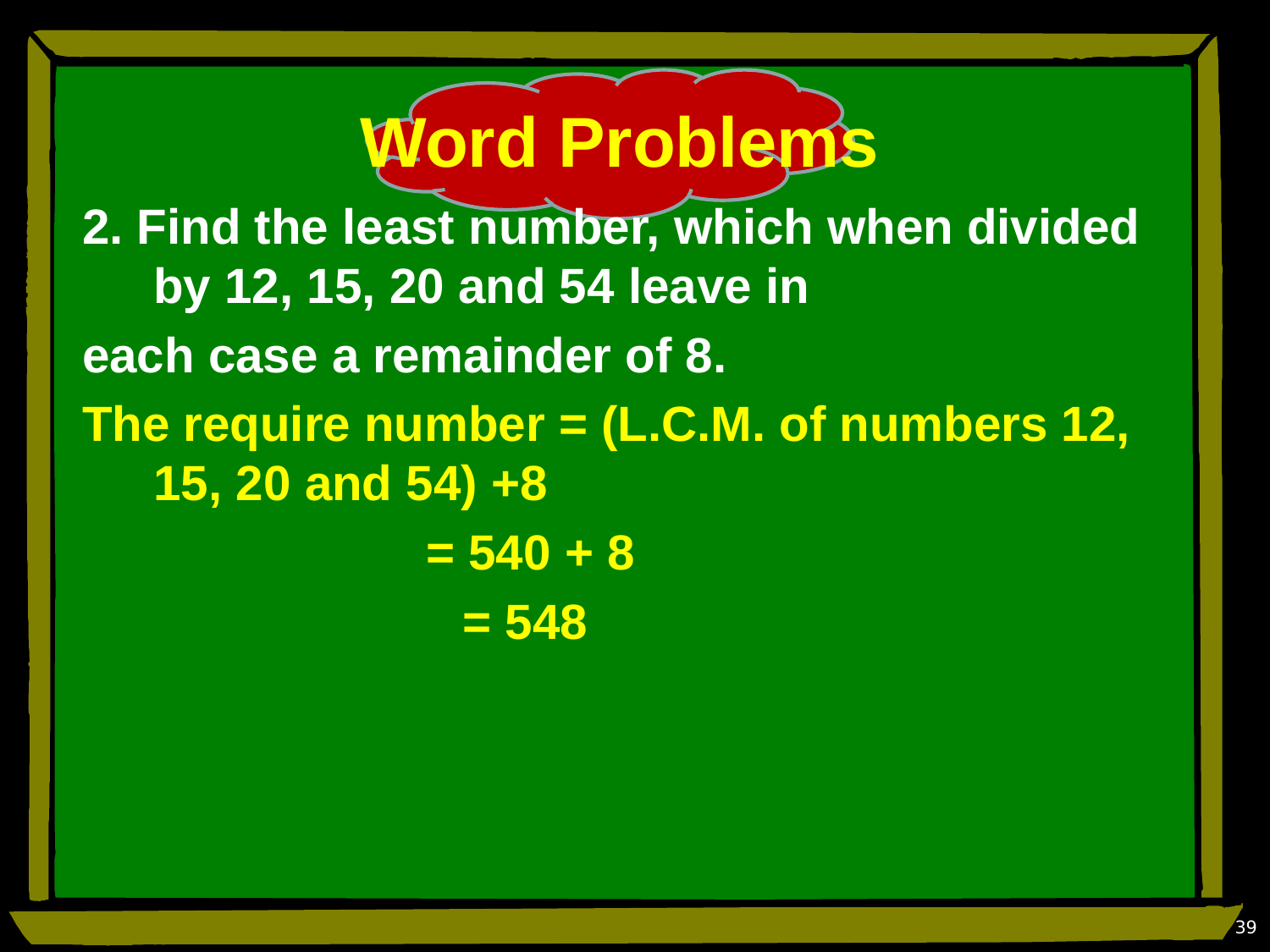

# Word Problems
2. Find the least number, which when divided by 12, 15, 20 and 54 leave in
each case a remainder of 8.
The require number = (L.C.M. of numbers 12, 15, 20 and 54) +8
                         = 540 + 8
			    = 548

39